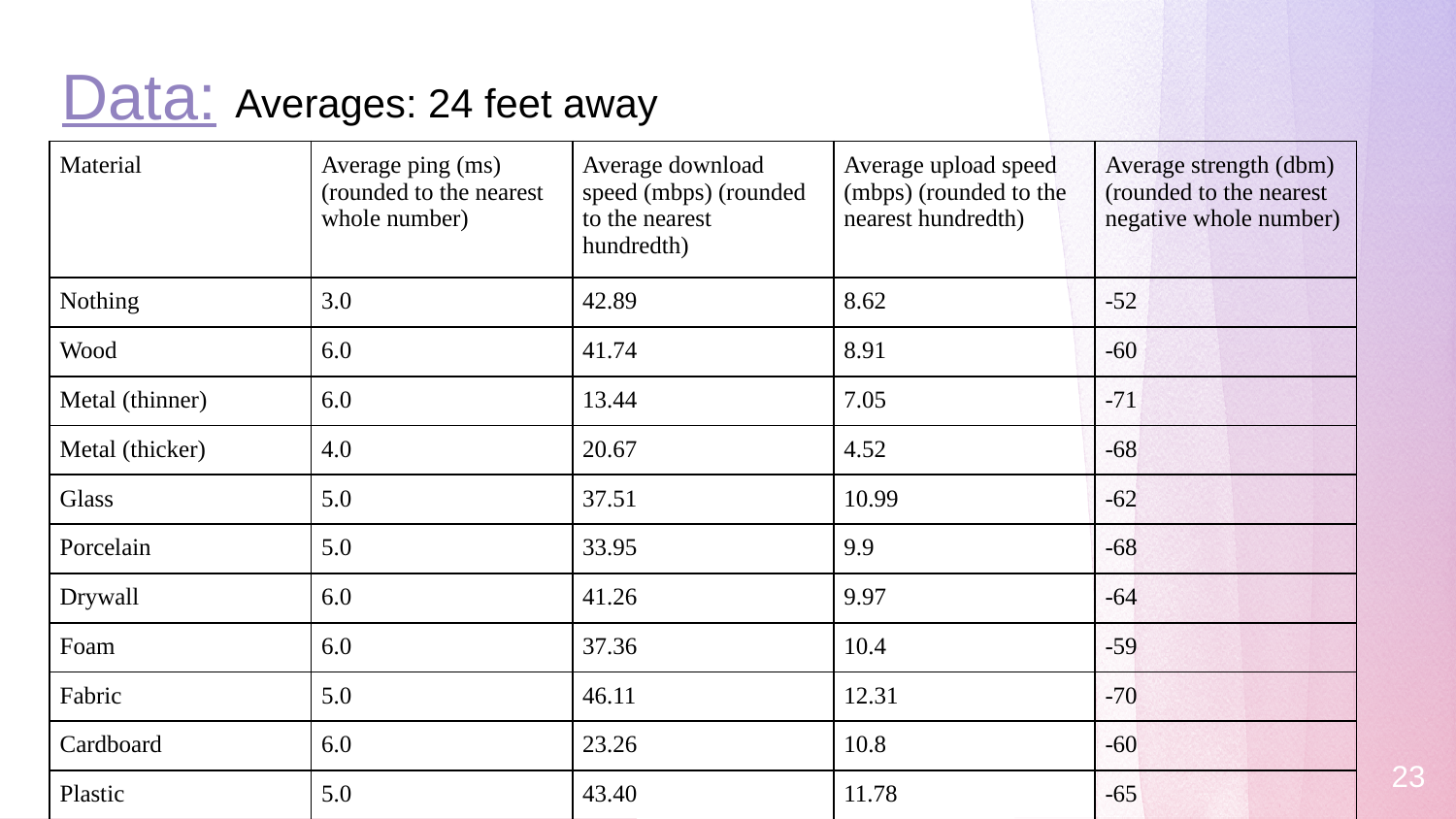

Averages: 24 feet away
# Data:
| Material | Average ping (ms) (rounded to the nearest whole number) | Average download speed (mbps) (rounded to the nearest hundredth) | Average upload speed (mbps) (rounded to the nearest hundredth) | Average strength (dbm) (rounded to the nearest negative whole number) |
| --- | --- | --- | --- | --- |
| Nothing | 3.0 | 42.89 | 8.62 | -52 |
| Wood | 6.0 | 41.74 | 8.91 | -60 |
| Metal (thinner) | 6.0 | 13.44 | 7.05 | -71 |
| Metal (thicker) | 4.0 | 20.67 | 4.52 | -68 |
| Glass | 5.0 | 37.51 | 10.99 | -62 |
| Porcelain | 5.0 | 33.95 | 9.9 | -68 |
| Drywall | 6.0 | 41.26 | 9.97 | -64 |
| Foam | 6.0 | 37.36 | 10.4 | -59 |
| Fabric | 5.0 | 46.11 | 12.31 | -70 |
| Cardboard | 6.0 | 23.26 | 10.8 | -60 |
| Plastic | 5.0 | 43.40 | 11.78 | -65 |
23